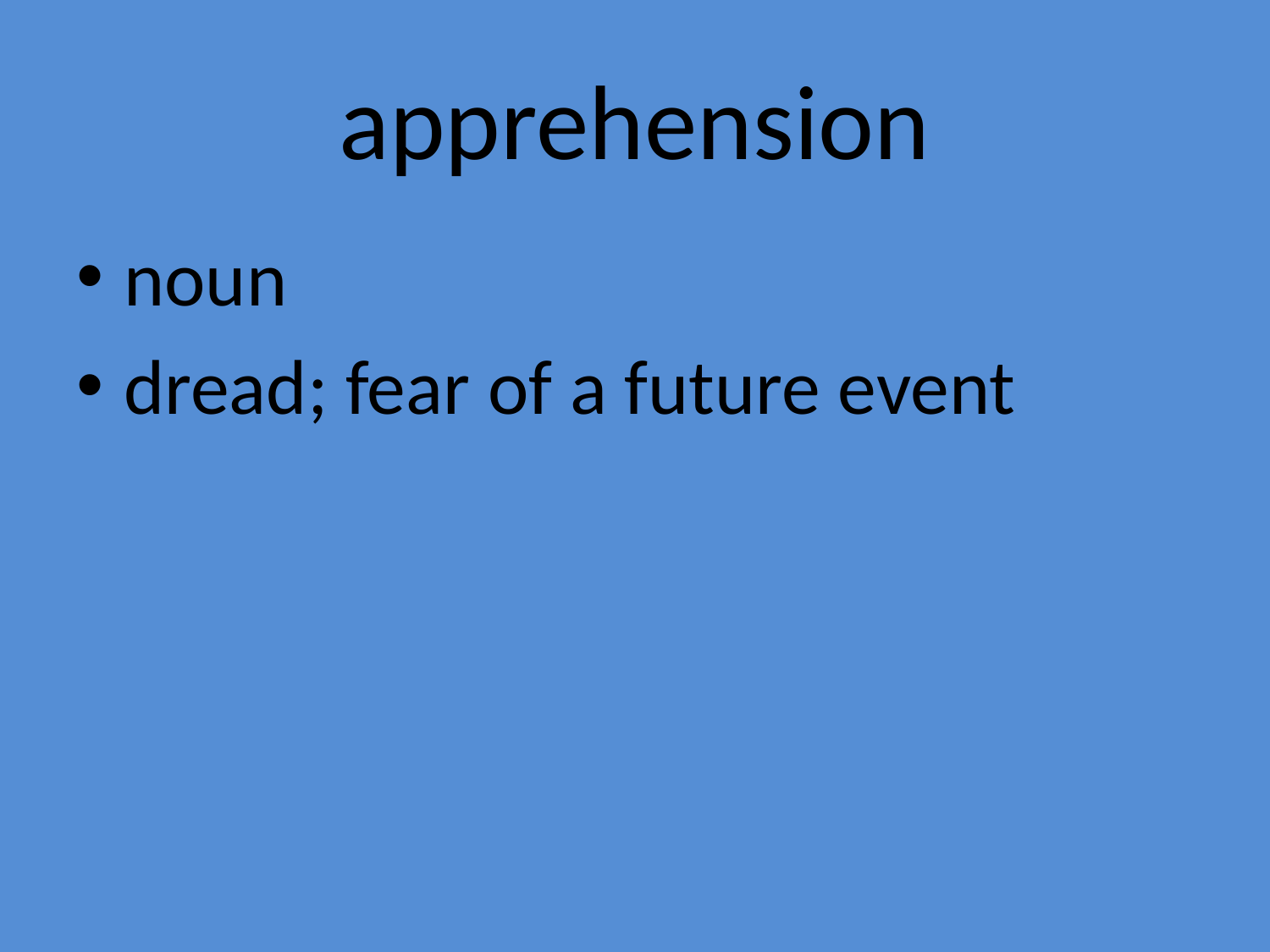

# apprehension
noun
dread; fear of a future event